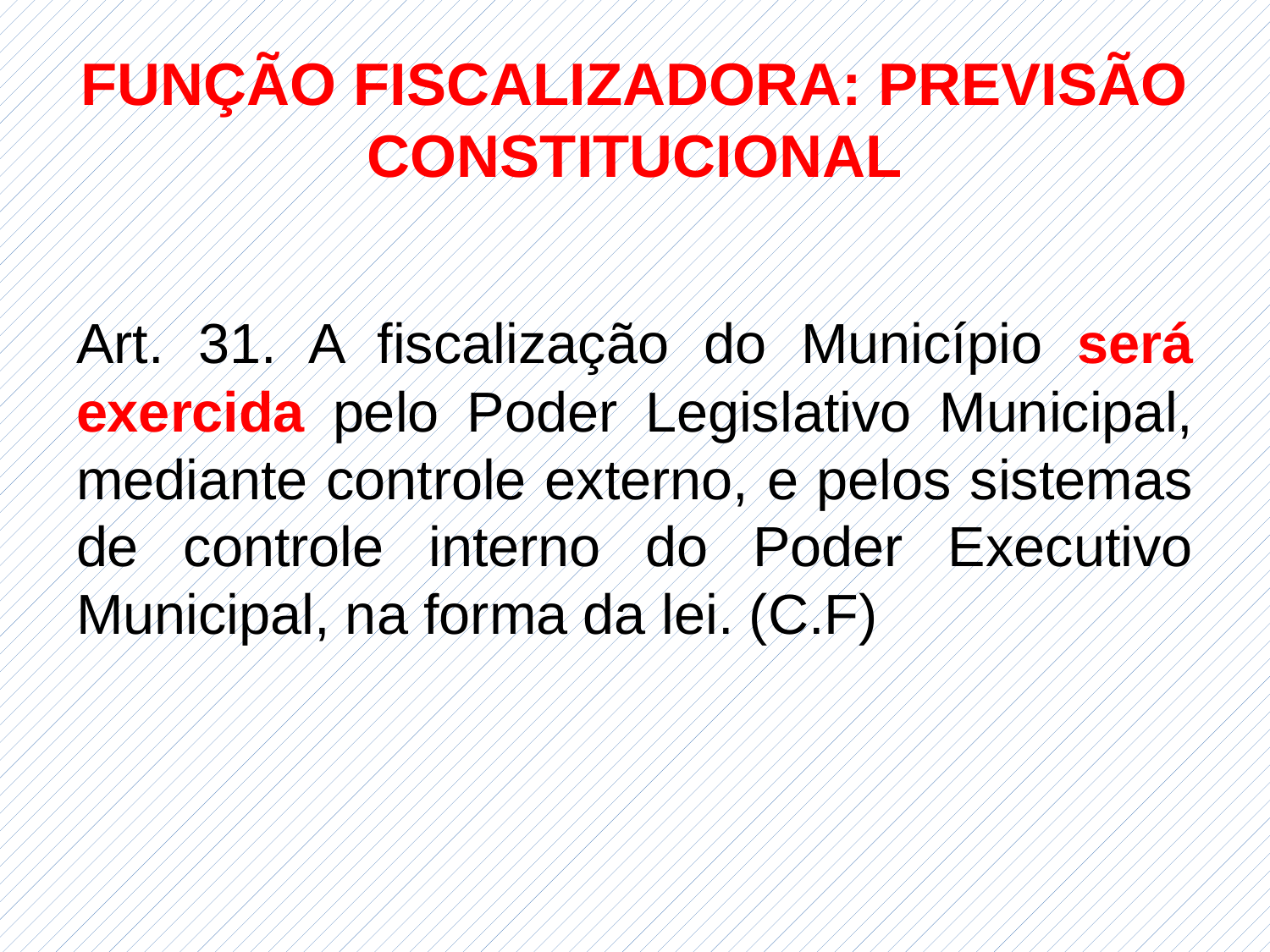

# FUNÇÃO FISCALIZADORA: PREVISÃO CONSTITUCIONAL

Art. 31. A fiscalização do Município será exercida pelo Poder Legislativo Municipal, mediante controle externo, e pelos sistemas de controle interno do Poder Executivo Municipal, na forma da lei. (C.F)